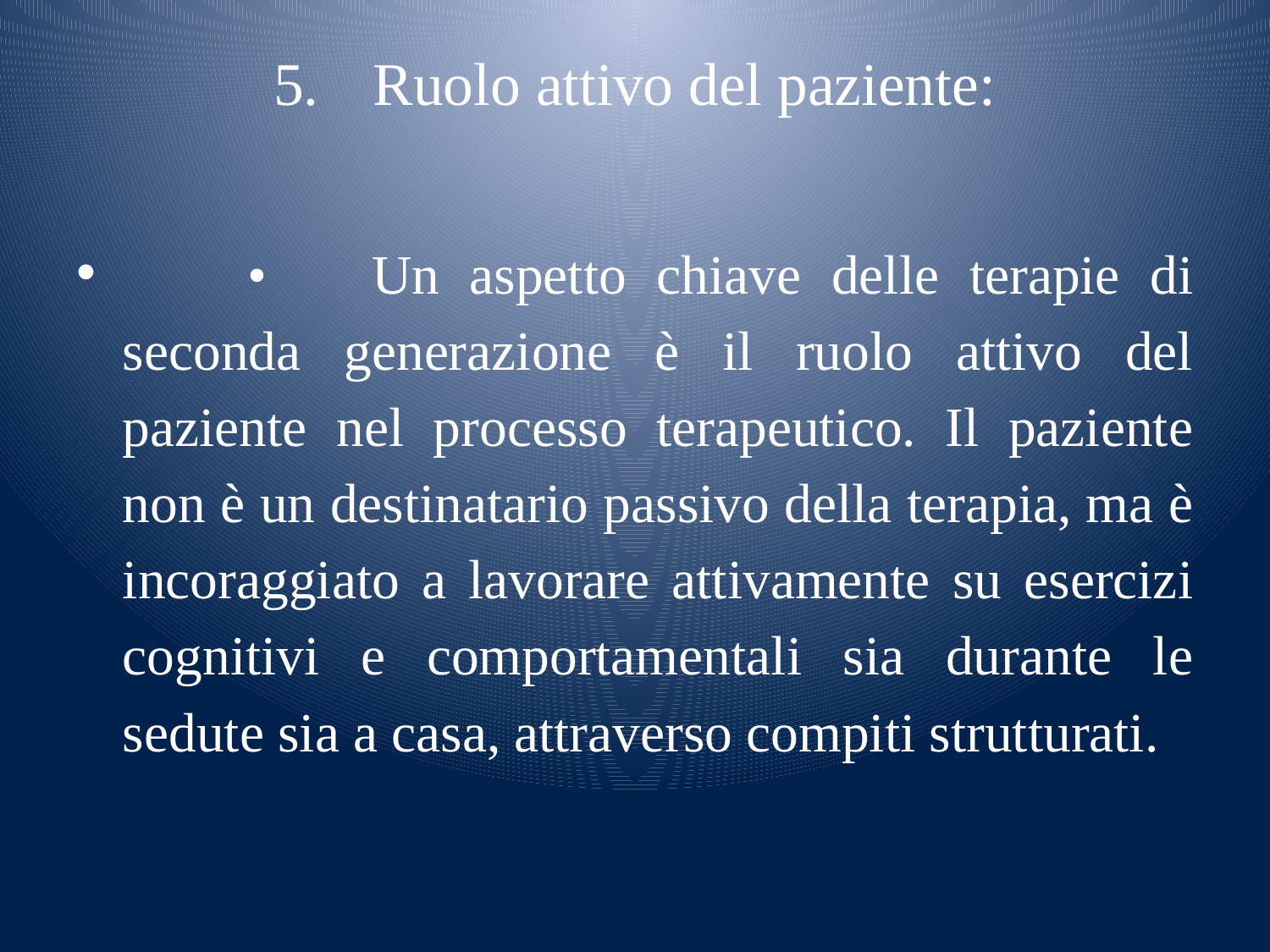

# 5.	Ruolo attivo del paziente:
	•	Un aspetto chiave delle terapie di seconda generazione è il ruolo attivo del paziente nel processo terapeutico. Il paziente non è un destinatario passivo della terapia, ma è incoraggiato a lavorare attivamente su esercizi cognitivi e comportamentali sia durante le sedute sia a casa, attraverso compiti strutturati.